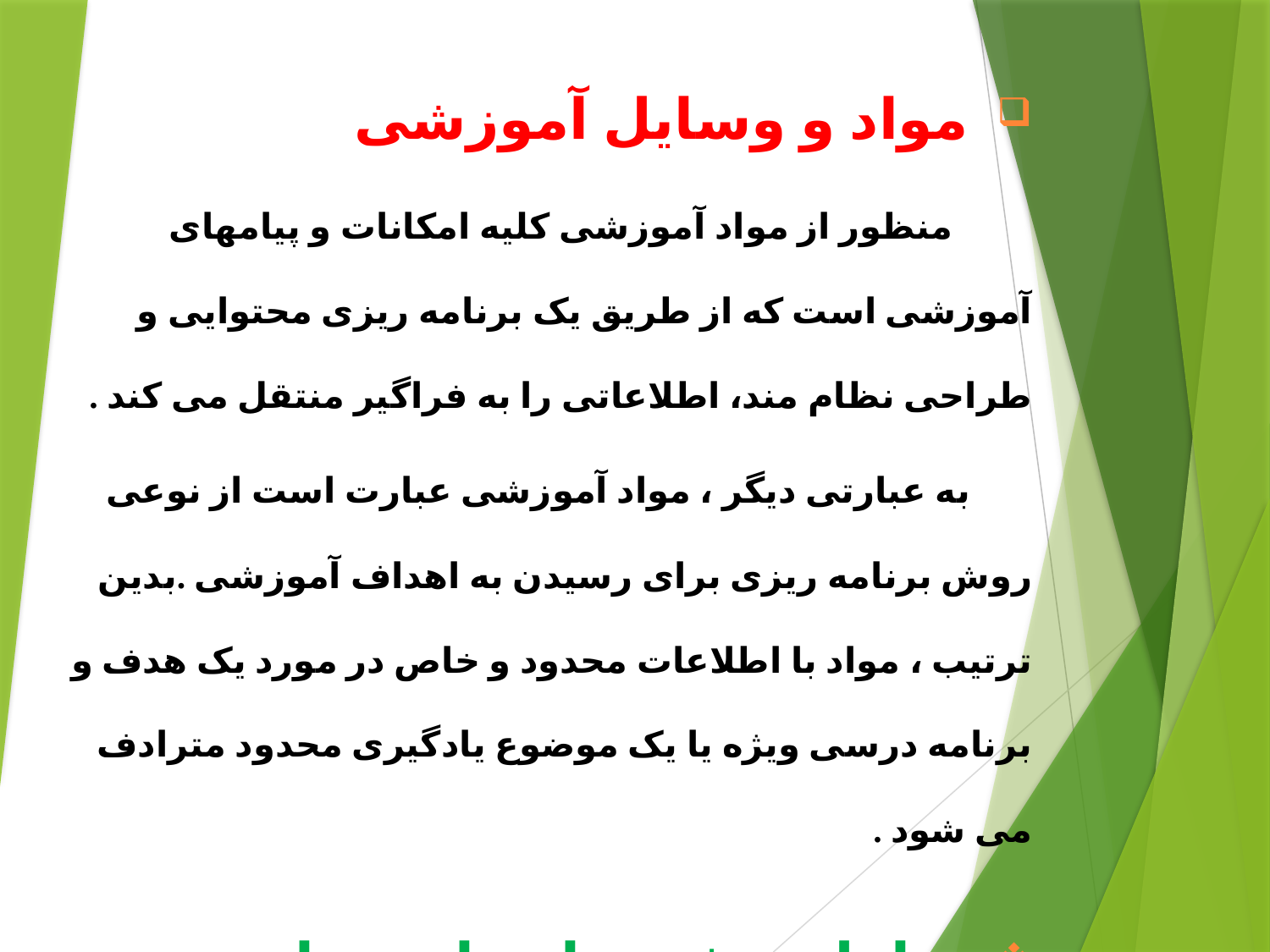

مواد و وسایل آموزشی
         منظور از مواد آموزشی کلیه امکانات و پیامهای آموزشی است که از طریق یک برنامه ریزی محتوایی و طراحی نظام مند، اطلاعاتی را به فراگیر منتقل می کند .
       به عبارتی دیگر ، مواد آموزشی عبارت است از نوعی روش برنامه ریزی برای رسیدن به اهداف آموزشی .بدین ترتیب ، مواد با اطلاعات محدود و خاص در مورد یک هدف و برنامه درسی ویژه یا یک موضوع یادگیری محدود مترادف می شود .
عوامل موثر بر انتخاب مواد و وسایل آموزشی
تقسیم بندی مواد و وسایل آموزشی